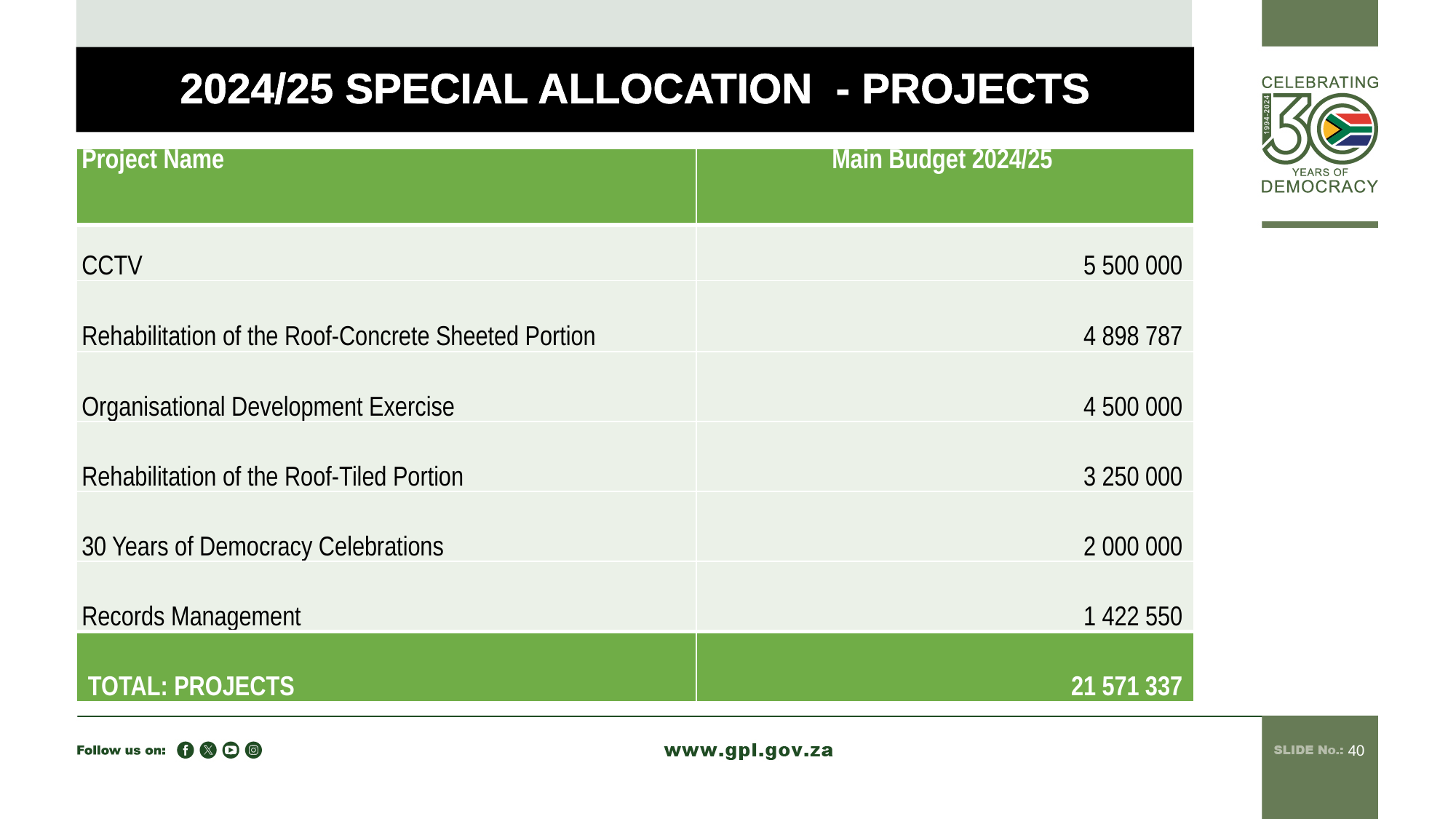

# 2024/25 SPECIAL ALLOCATION  - PROJECTS
| Project Name | Main Budget 2024/25 |
| --- | --- |
| CCTV | 5 500 000 |
| Rehabilitation of the Roof-Concrete Sheeted Portion | 4 898 787 |
| Organisational Development Exercise | 4 500 000 |
| Rehabilitation of the Roof-Tiled Portion | 3 250 000 |
| 30 Years of Democracy Celebrations | 2 000 000 |
| Records Management | 1 422 550 |
| TOTAL: PROJECTS | 21 571 337 |

40